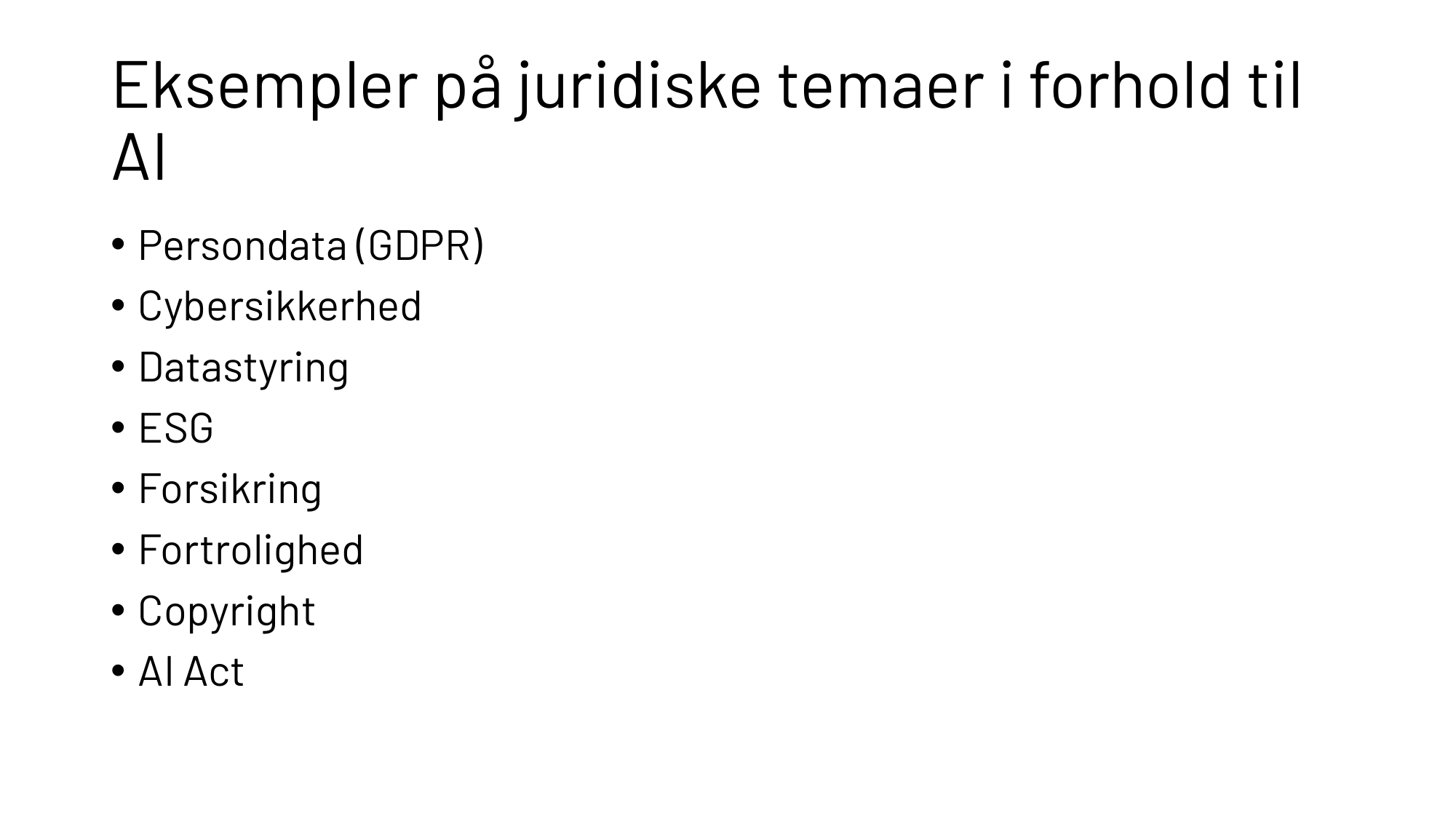

# Eksempler på juridiske temaer i forhold til AI
Persondata (GDPR)
Cybersikkerhed
Datastyring
ESG
Forsikring
Fortrolighed
Copyright
AI Act